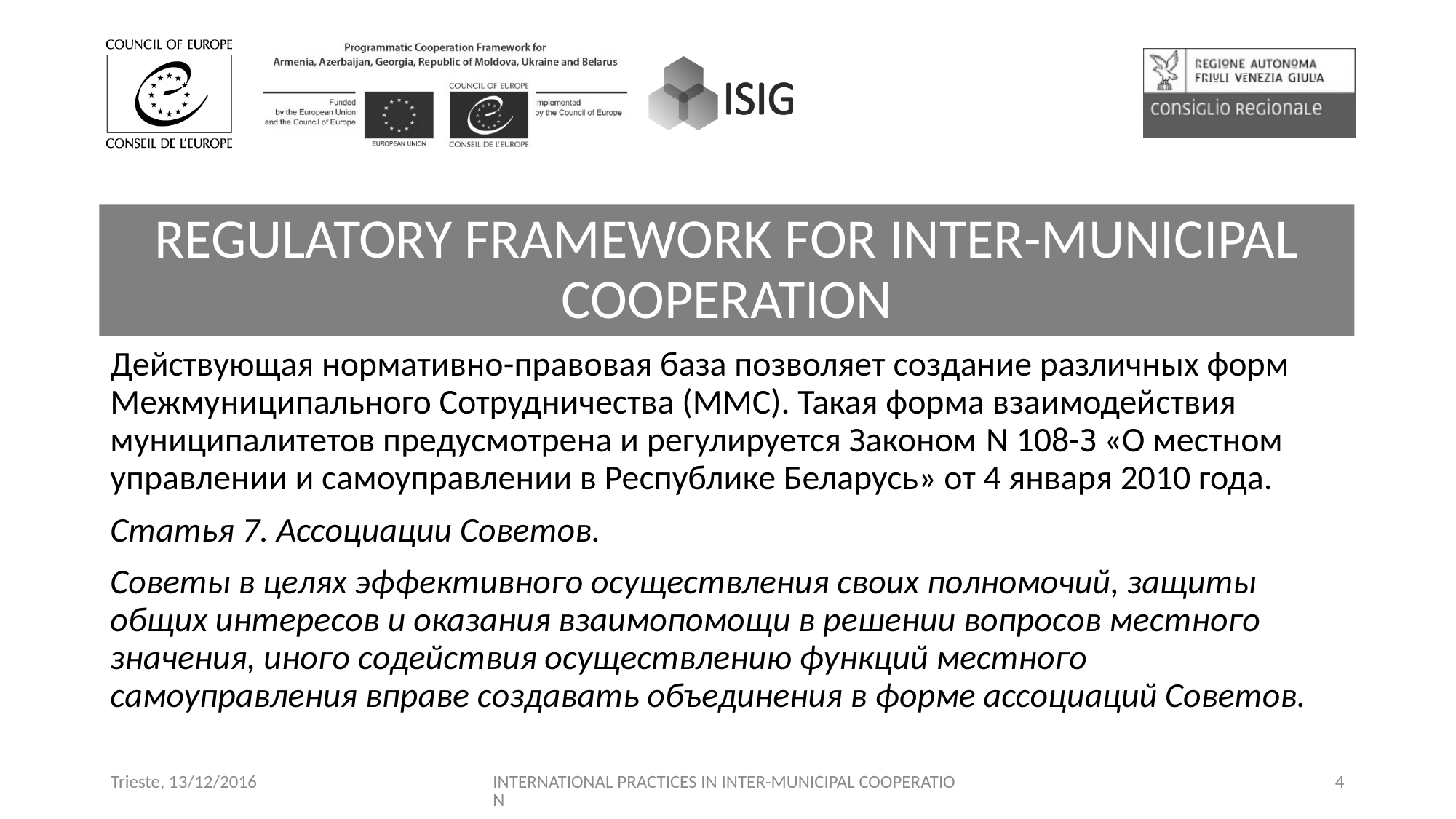

# REGULATORY FRAMEWORK FOR INTER-MUNICIPAL COOPERATION
Действующая нормативно-правовая база позволяет создание различных форм Межмуниципального Сотрудничества (ММС). Такая форма взаимодействия муниципалитетов предусмотрена и регулируется Законом N 108-З «О местном управлении и самоуправлении в Республике Беларусь» от 4 января 2010 года.
Статья 7. Ассоциации Советов.
Советы в целях эффективного осуществления своих полномочий, защиты общих интересов и оказания взаимопомощи в решении вопросов местного значения, иного содействия осуществлению функций местного самоуправления вправе создавать объединения в форме ассоциаций Советов.
Trieste, 13/12/2016
INTERNATIONAL PRACTICES IN INTER-MUNICIPAL COOPERATION
4